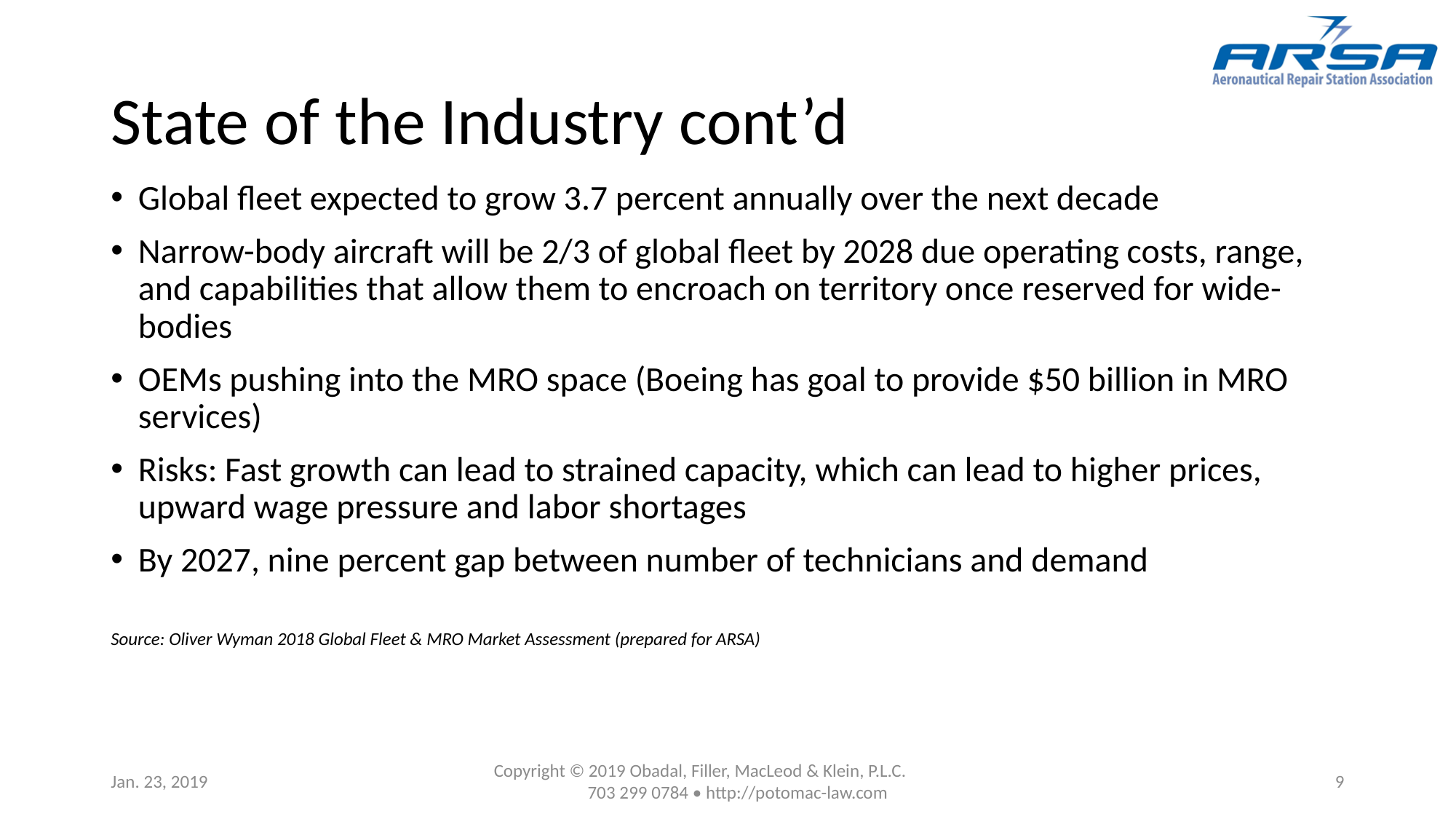

# State of the Industry cont’d
Global fleet expected to grow 3.7 percent annually over the next decade
Narrow-body aircraft will be 2/3 of global fleet by 2028 due operating costs, range, and capabilities that allow them to encroach on territory once reserved for wide-bodies
OEMs pushing into the MRO space (Boeing has goal to provide $50 billion in MRO services)
Risks: Fast growth can lead to strained capacity, which can lead to higher prices, upward wage pressure and labor shortages
By 2027, nine percent gap between number of technicians and demand

Source: Oliver Wyman 2018 Global Fleet & MRO Market Assessment (prepared for ARSA)
Jan. 23, 2019
Copyright © 2019 Obadal, Filler, MacLeod & Klein, P.L.C.                    703 299 0784 • http://potomac-law.com
9